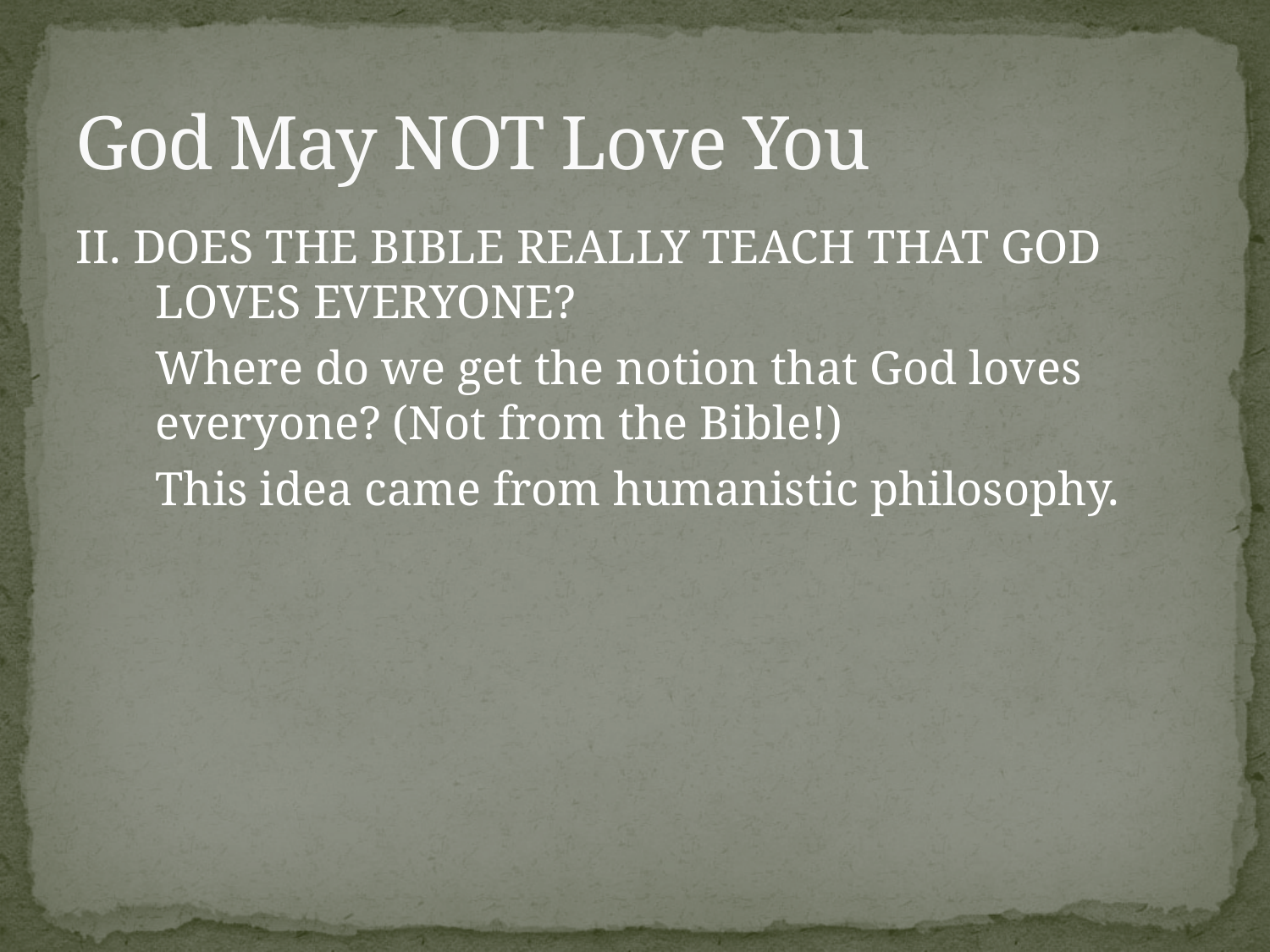

# God May NOT Love You
II. DOES THE BIBLE REALLY TEACH THAT GOD LOVES EVERYONE?
	Where do we get the notion that God loves everyone? (Not from the Bible!)
	This idea came from humanistic philosophy.